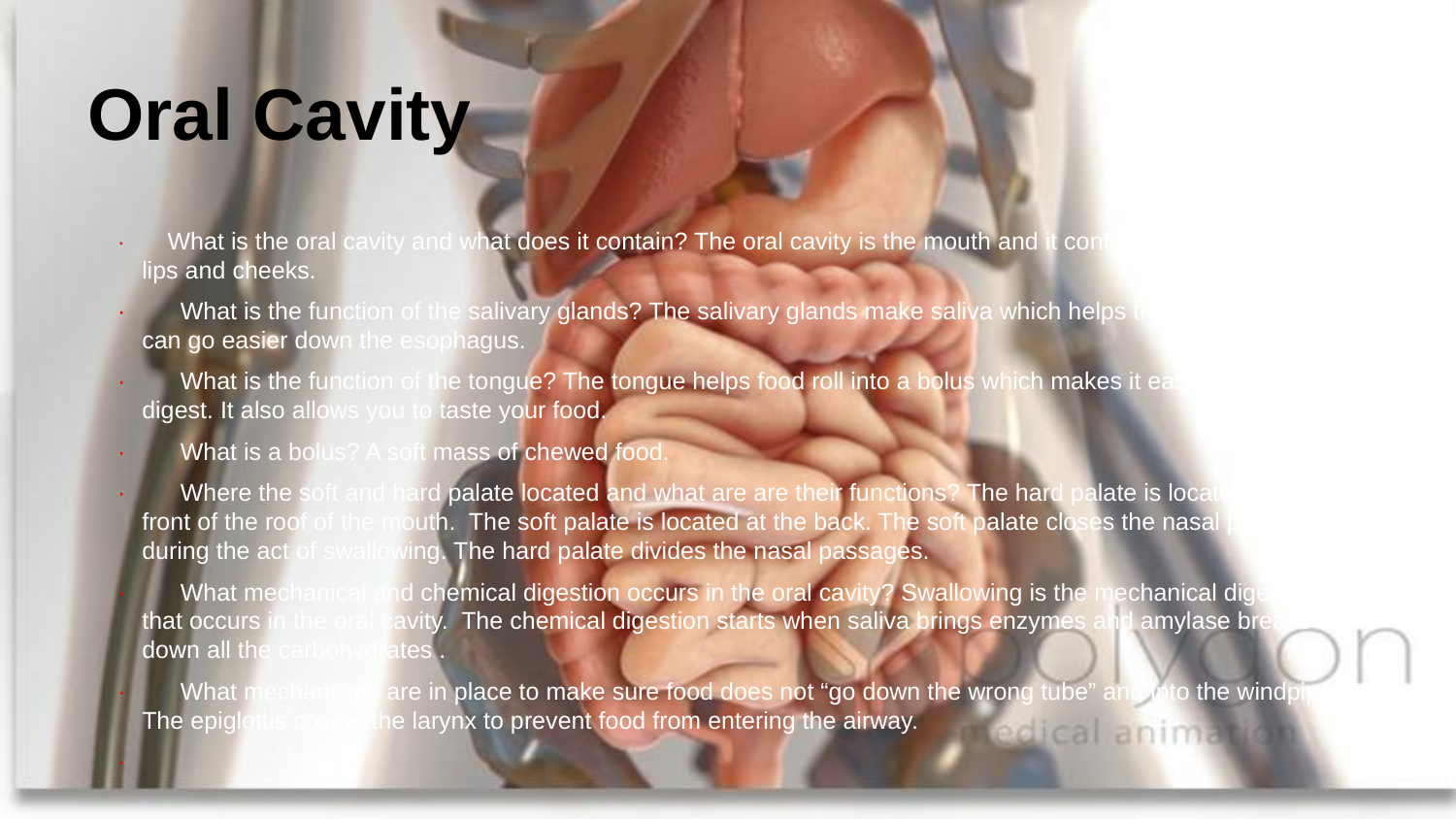

# Oral Cavity
·         What is the oral cavity and what does it contain? The oral cavity is the mouth and it contains the teeth, tongue, lips and cheeks.
·         What is the function of the salivary glands? The salivary glands make saliva which helps the food digest so It can go easier down the esophagus.
·         What is the function of the tongue? The tongue helps food roll into a bolus which makes it easier to chew and digest. It also allows you to taste your food.
·         What is a bolus? A soft mass of chewed food.
·         Where the soft and hard palate located and what are are their functions? The hard palate is located at the front of the roof of the mouth.  The soft palate is located at the back. The soft palate closes the nasal passages during the act of swallowing. The hard palate divides the nasal passages.
·         What mechanical and chemical digestion occurs in the oral cavity? Swallowing is the mechanical digestion that occurs in the oral cavity.  The chemical digestion starts when saliva brings enzymes and amylase breaks down all the carbohydrates .
·         What mechanisms are in place to make sure food does not “go down the wrong tube” and into the windpipe? The epiglottis covers the larynx to prevent food from entering the airway.
·